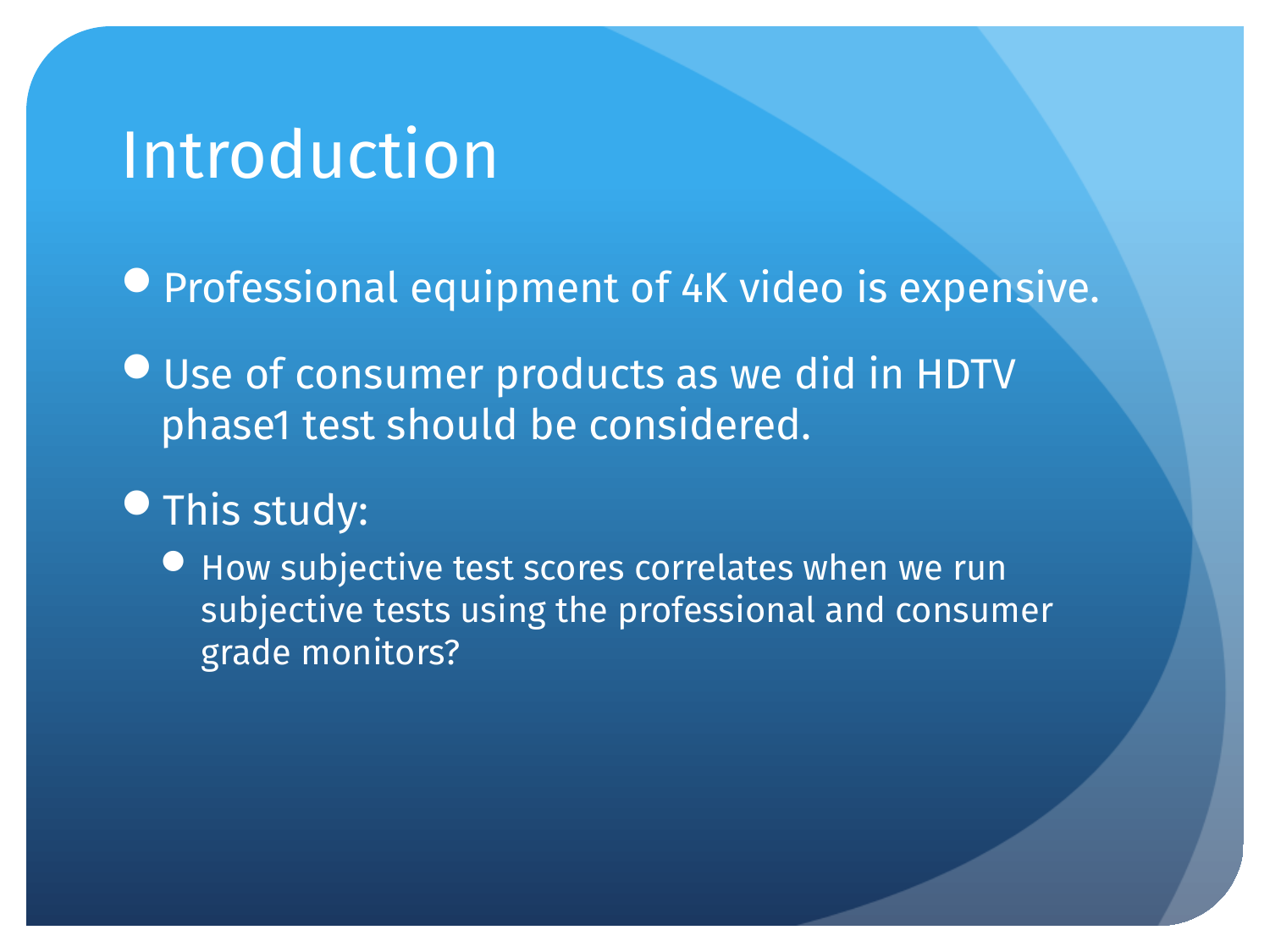

# Introduction
Professional equipment of 4K video is expensive.
Use of consumer products as we did in HDTV phase1 test should be considered.
This study:
How subjective test scores correlates when we run subjective tests using the professional and consumer grade monitors?